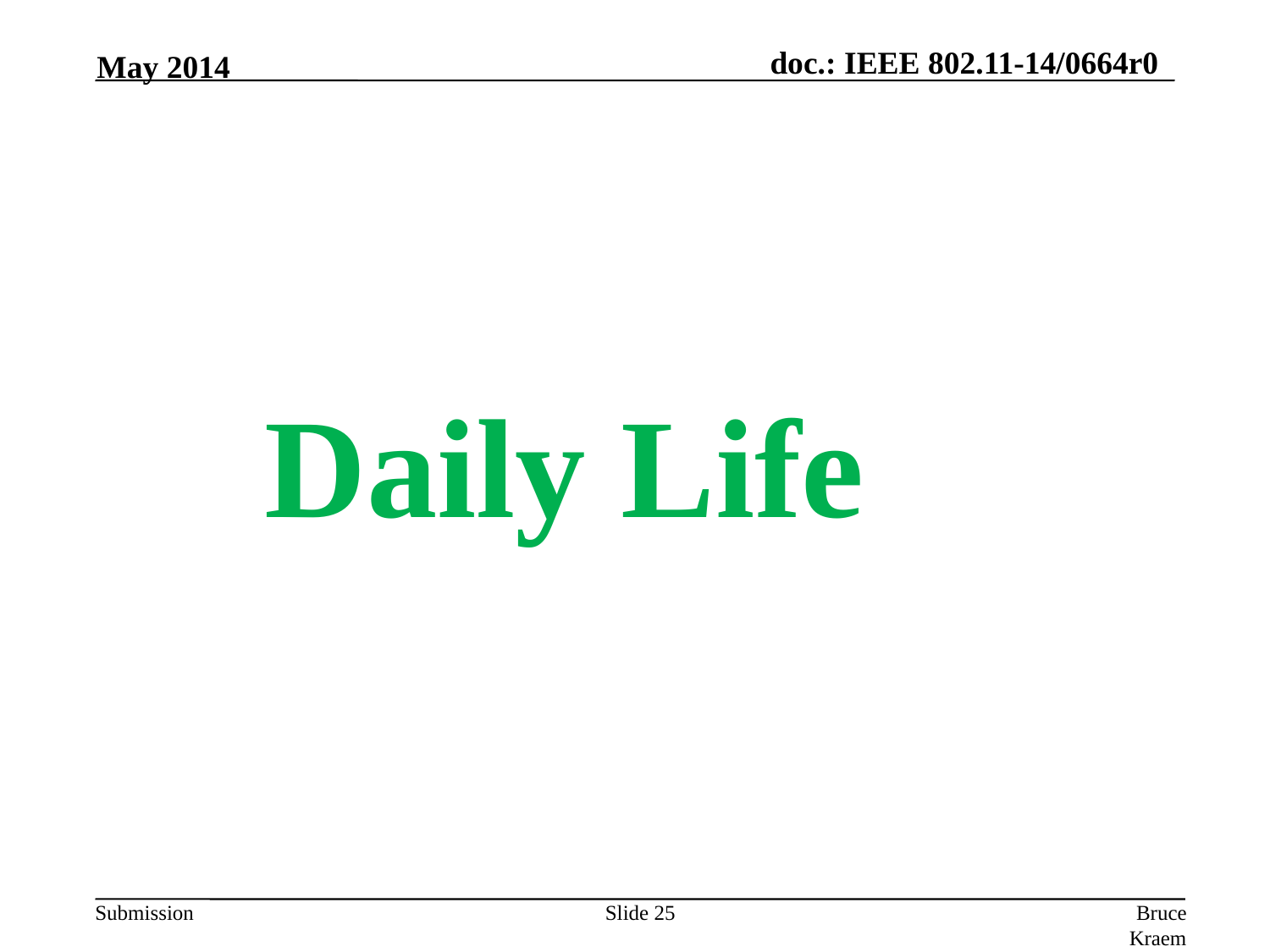

May 2014
Daily Life
Slide 25
Bruce Kraemer, Marvell